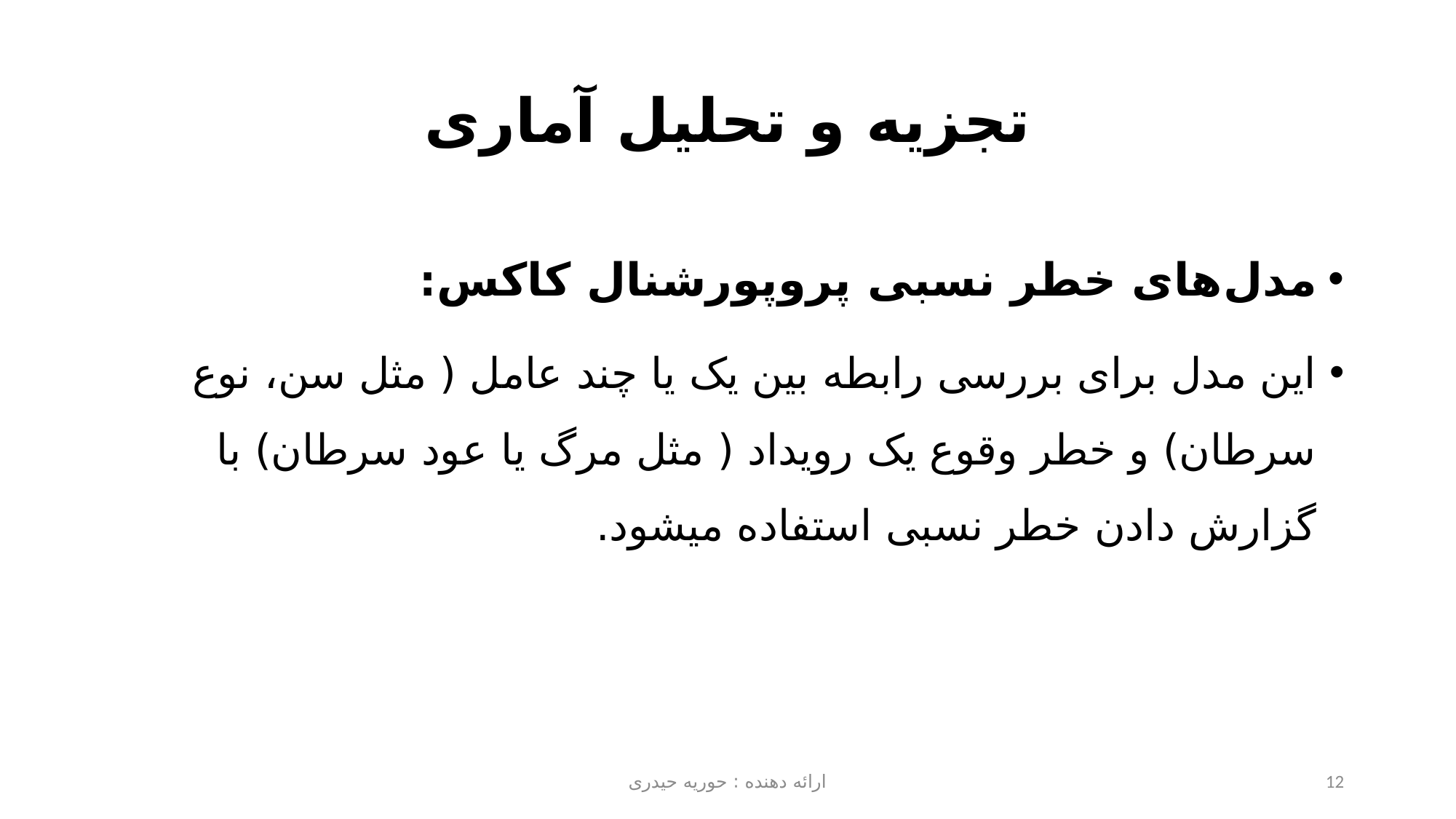

# تجزیه و تحلیل آماری
مدل‌های خطر نسبی پروپورشنال کاکس:
این مدل برای بررسی رابطه بین یک یا چند عامل ( مثل سن، نوع سرطان) و خطر وقوع یک رویداد ( مثل مرگ یا عود سرطان) با گزارش دادن خطر نسبی استفاده میشود.

ارائه دهنده : حوریه حیدری
12